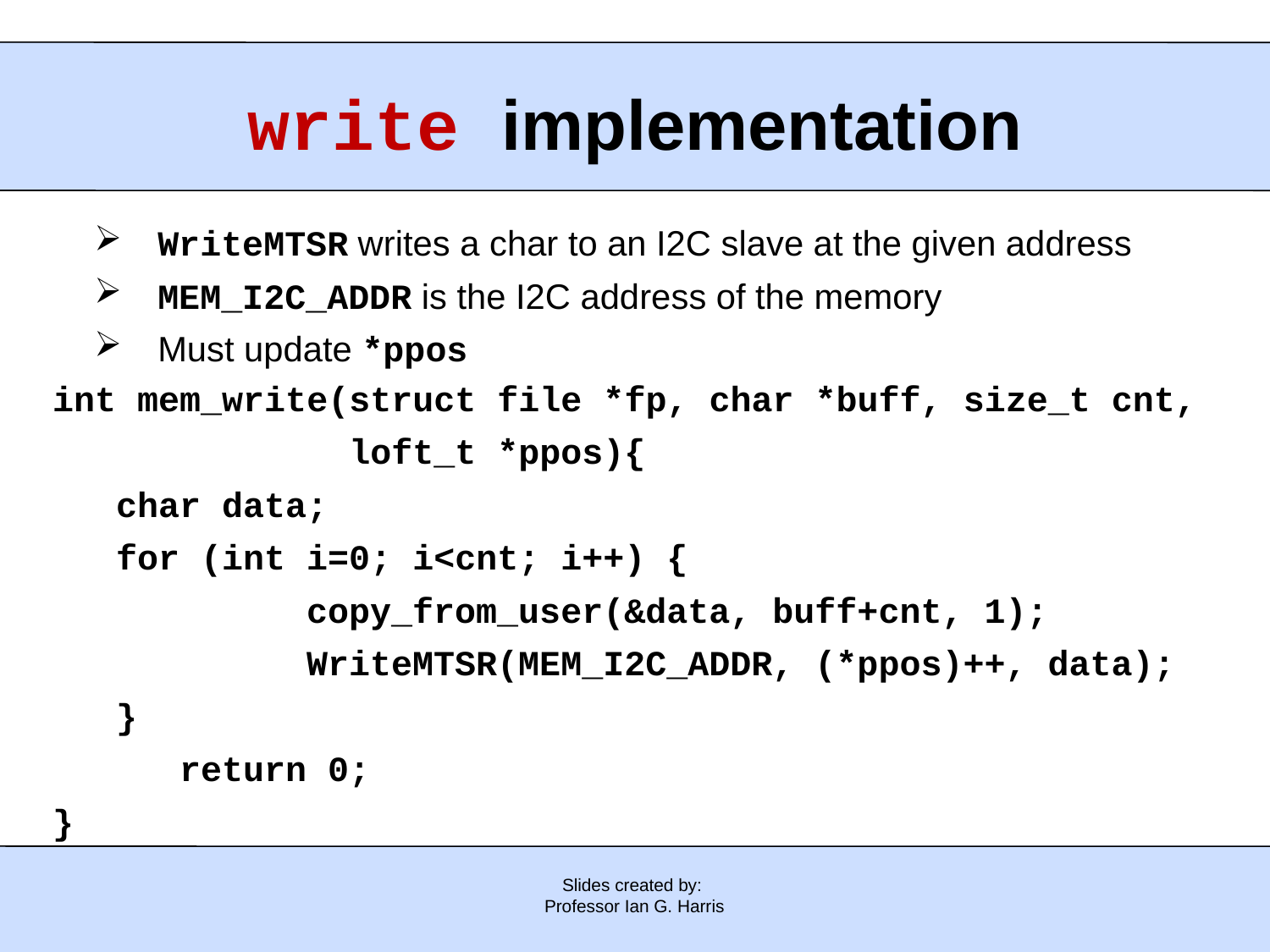

write implementation
WriteMTSR writes a char to an I2C slave at the given address
MEM_I2C_ADDR is the I2C address of the memory
Must update *ppos
int mem_write(struct file *fp, char *buff, size_t cnt,
              loft_t *ppos){
   char data;
   for (int i=0; i<cnt; i++) {
		copy_from_user(&data, buff+cnt, 1);
 		WriteMTSR(MEM_I2C_ADDR, (*ppos)++, data);
   }
	return 0;
}
Slides created by:
Professor Ian G. Harris